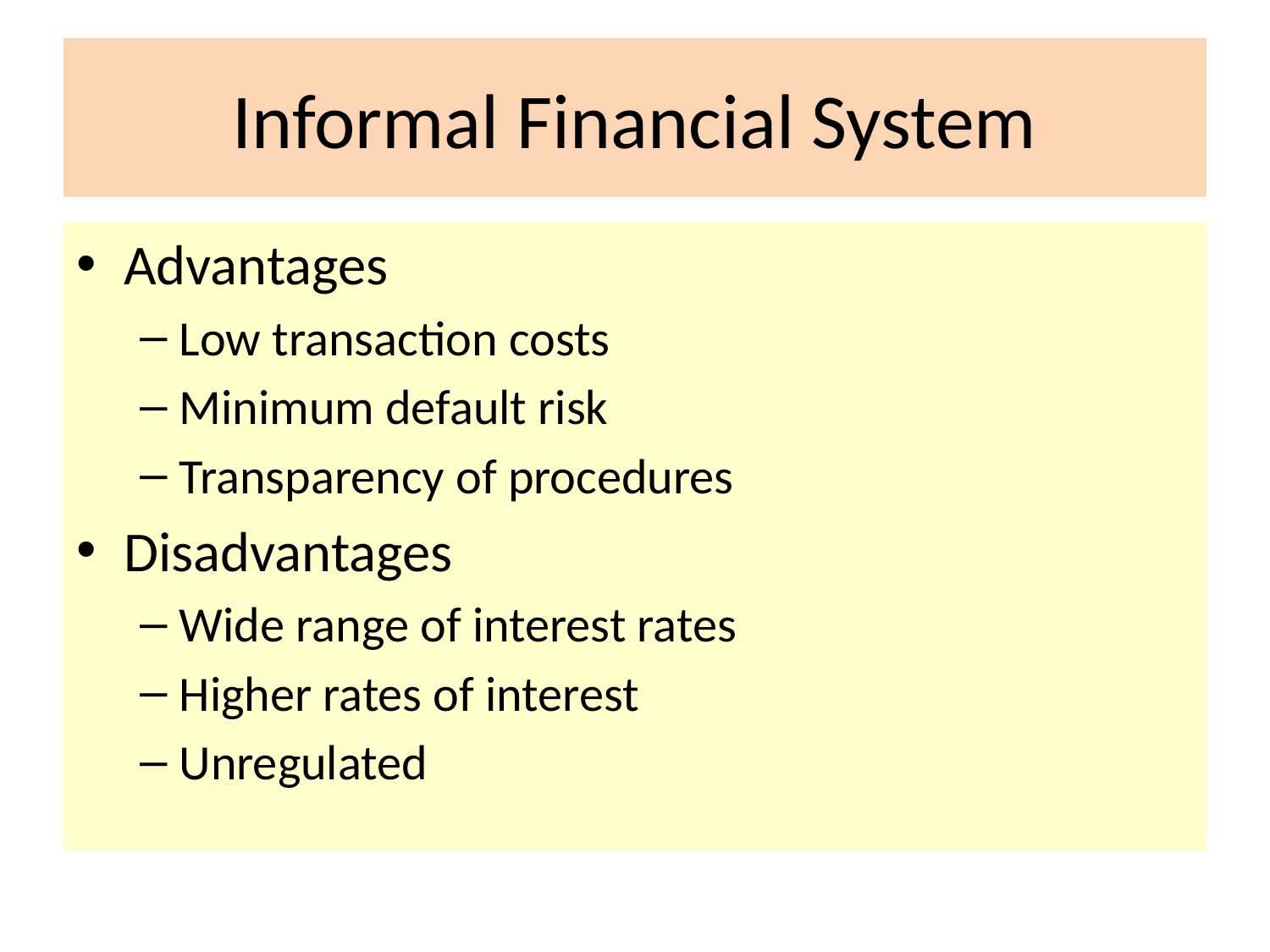

# Informal Financial System
Advantages
Low transaction costs
Minimum default risk
Transparency of procedures
Disadvantages
Wide range of interest rates
Higher rates of interest
Unregulated